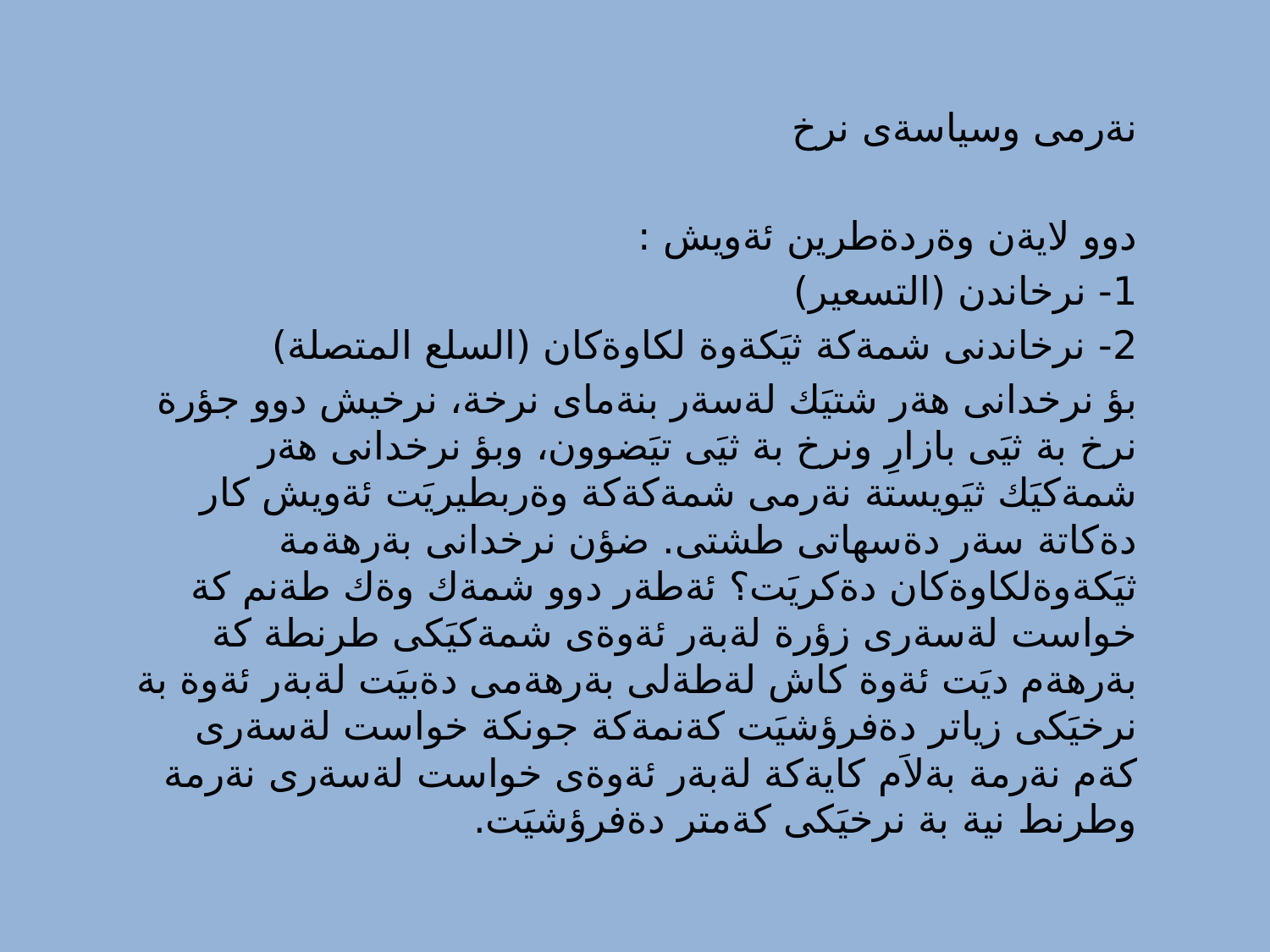

نةرمى وسياسةى نرخ

دوو لايةن وةردةطرين ئةويش :
1- نرخاندن (التسعير)
2- نرخاندنى شمةكة ثيَكةوة لكاوةكان (السلع المتصلة)
بؤ نرخدانى هةر شتيَك لةسةر بنةماى نرخة، نرخيش دوو جؤرة نرخ بة ثيَى بازارِ ونرخ بة ثيَى تيَضوون، وبؤ نرخدانى هةر شمةكيَك ثيَويستة نةرمى شمةكةكة وةربطيريَت ئةويش كار دةكاتة سةر دةسهاتى طشتى. ضؤن نرخدانى بةرهةمة ثيَكةوةلكاوةكان دةكريَت؟ ئةطةر دوو شمةك وةك طةنم كة خواست لةسةرى زؤرة لةبةر ئةوةى شمةكيَكى طرنطة كة بةرهةم ديَت ئةوة كاش لةطةلى بةرهةمى دةبيَت لةبةر ئةوة بة نرخيَكى زياتر دةفرؤشيَت كةنمةكة جونكة خواست لةسةرى كةم نةرمة بةلاَم كايةكة لةبةر ئةوةى خواست لةسةرى نةرمة وطرنط نية بة نرخيَكى كةمتر دةفرؤشيَت.